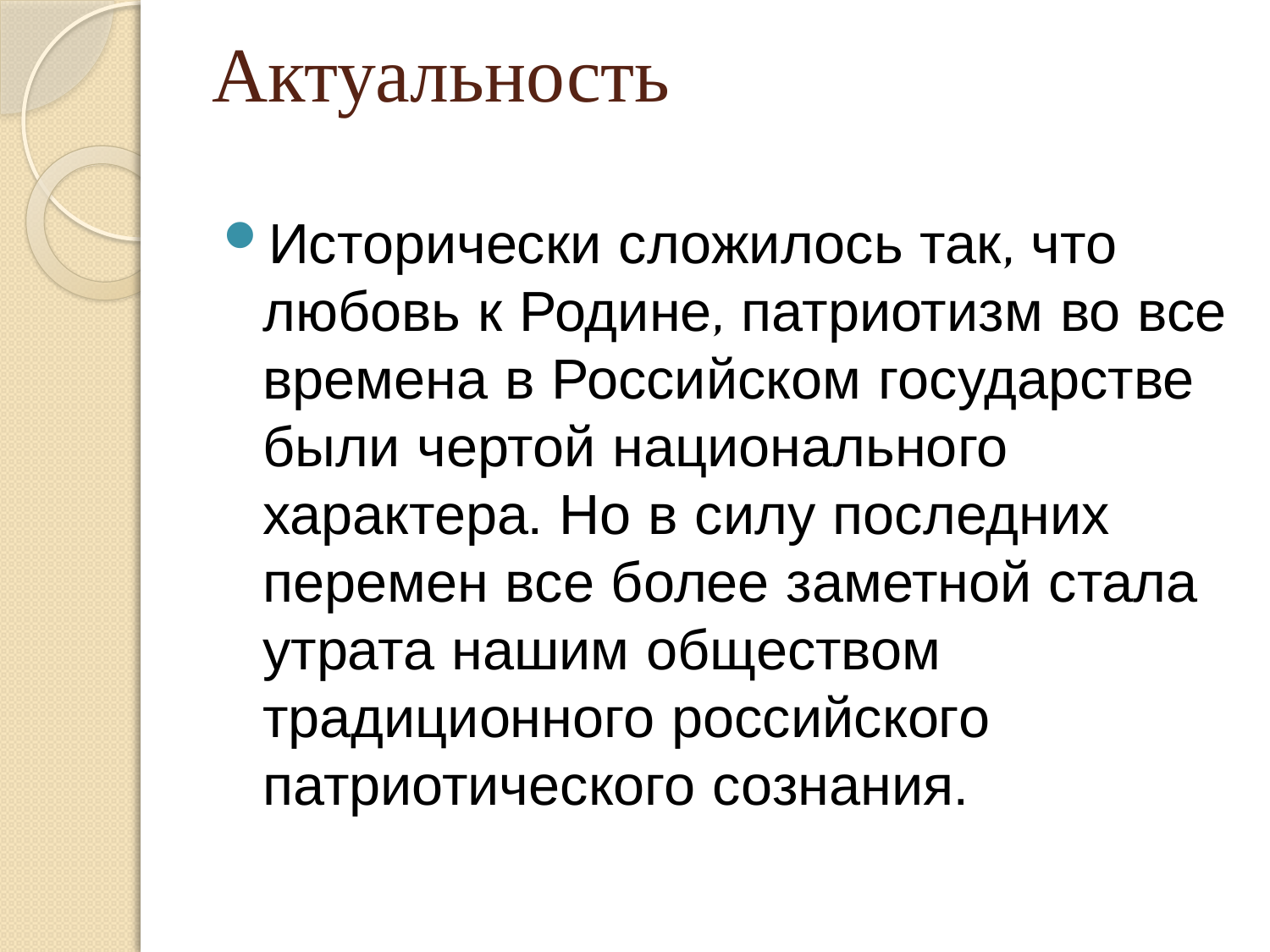

# Актуальность
Исторически сложилось так, что любовь к Родине, патриотизм во все времена в Российском государстве были чертой национального характера. Но в силу последних перемен все более заметной стала утрата нашим обществом традиционного российского патриотического сознания.